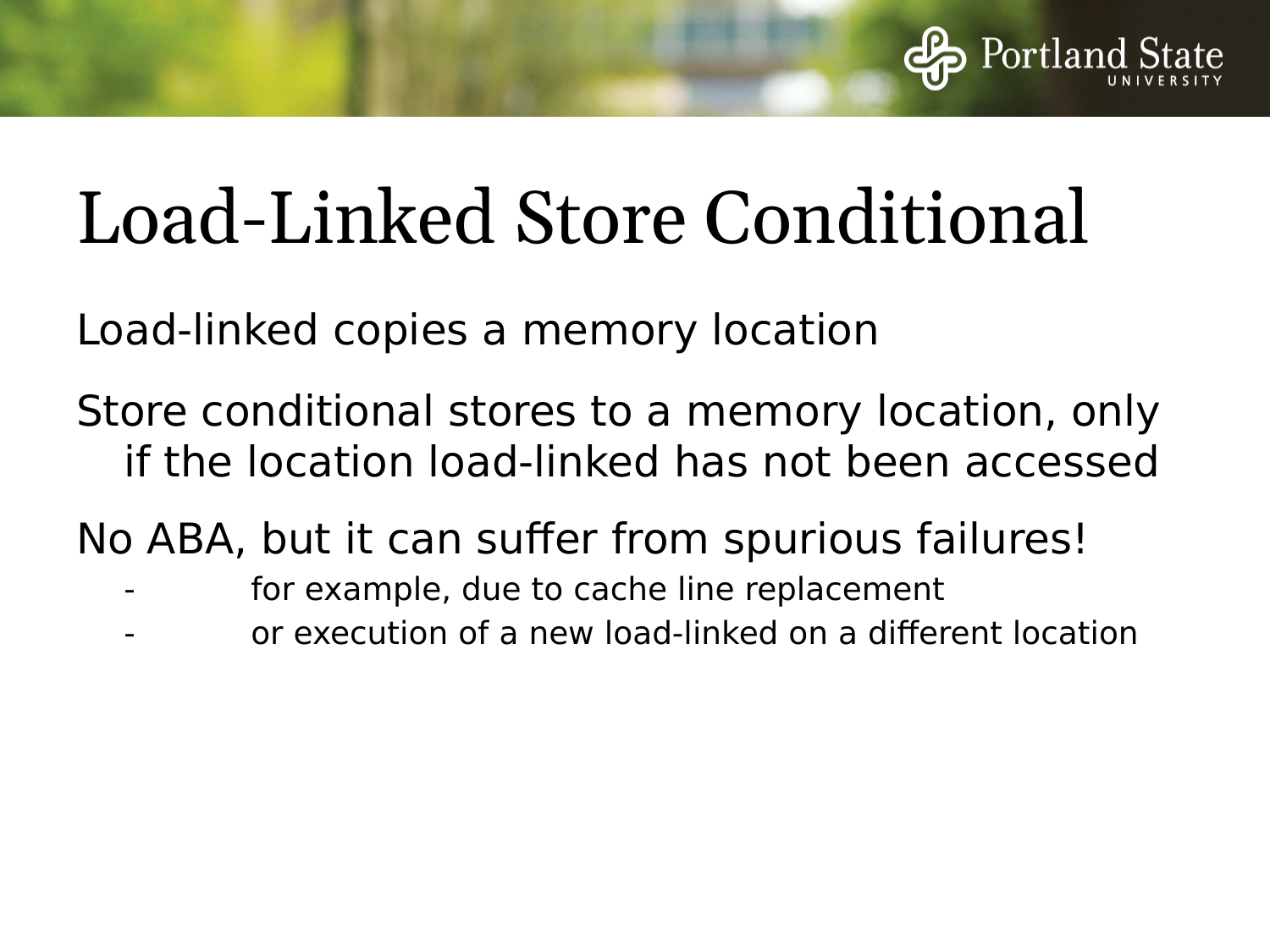

# Load-Linked Store Conditional
Load-linked copies a memory location

Store conditional stores to a memory location, only if the location load-linked has not been accessed

No ABA, but it can suffer from spurious failures!
	- 	for example, due to cache line replacement
	- 	or execution of a new load-linked on a different location